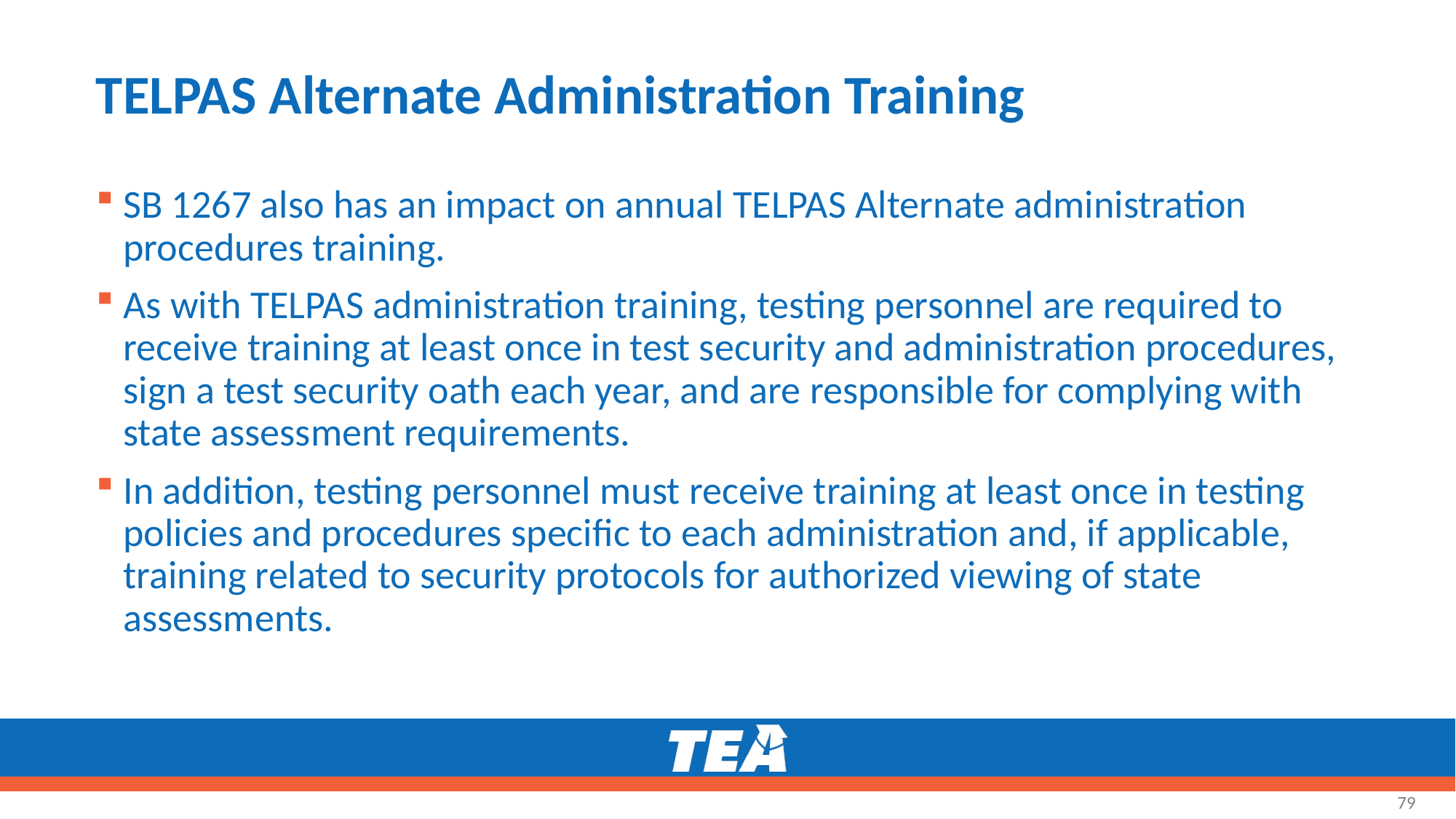

# TELPAS Alternate Administration Training
SB 1267 also has an impact on annual TELPAS Alternate administration procedures training.
As with TELPAS administration training, testing personnel are required to receive training at least once in test security and administration procedures, sign a test security oath each year, and are responsible for complying with state assessment requirements.
In addition, testing personnel must receive training at least once in testing policies and procedures specific to each administration and, if applicable, training related to security protocols for authorized viewing of state assessments.

79